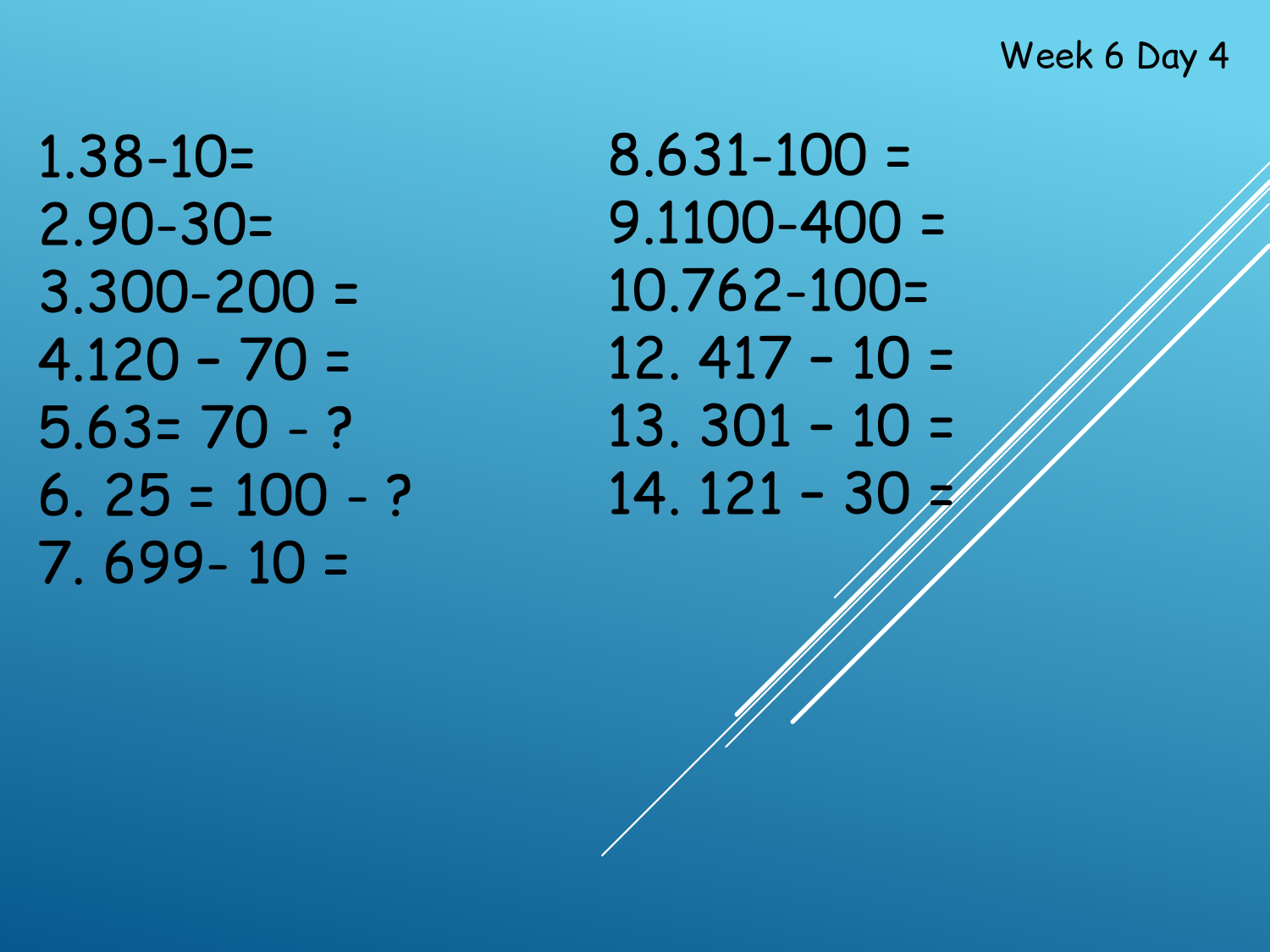

Week 6 Day 4
8.631-100 =
9.1100-400 =
10.762-100=
12. 417 – 10 =
13. 301 – 10 =
14. 121 – 30 =
1.38-10=
2.90-30=
3.300-200 =
4.120 – 70 =
5.63= 70 - ?
6. 25 = 100 - ?
7. 699- 10 =